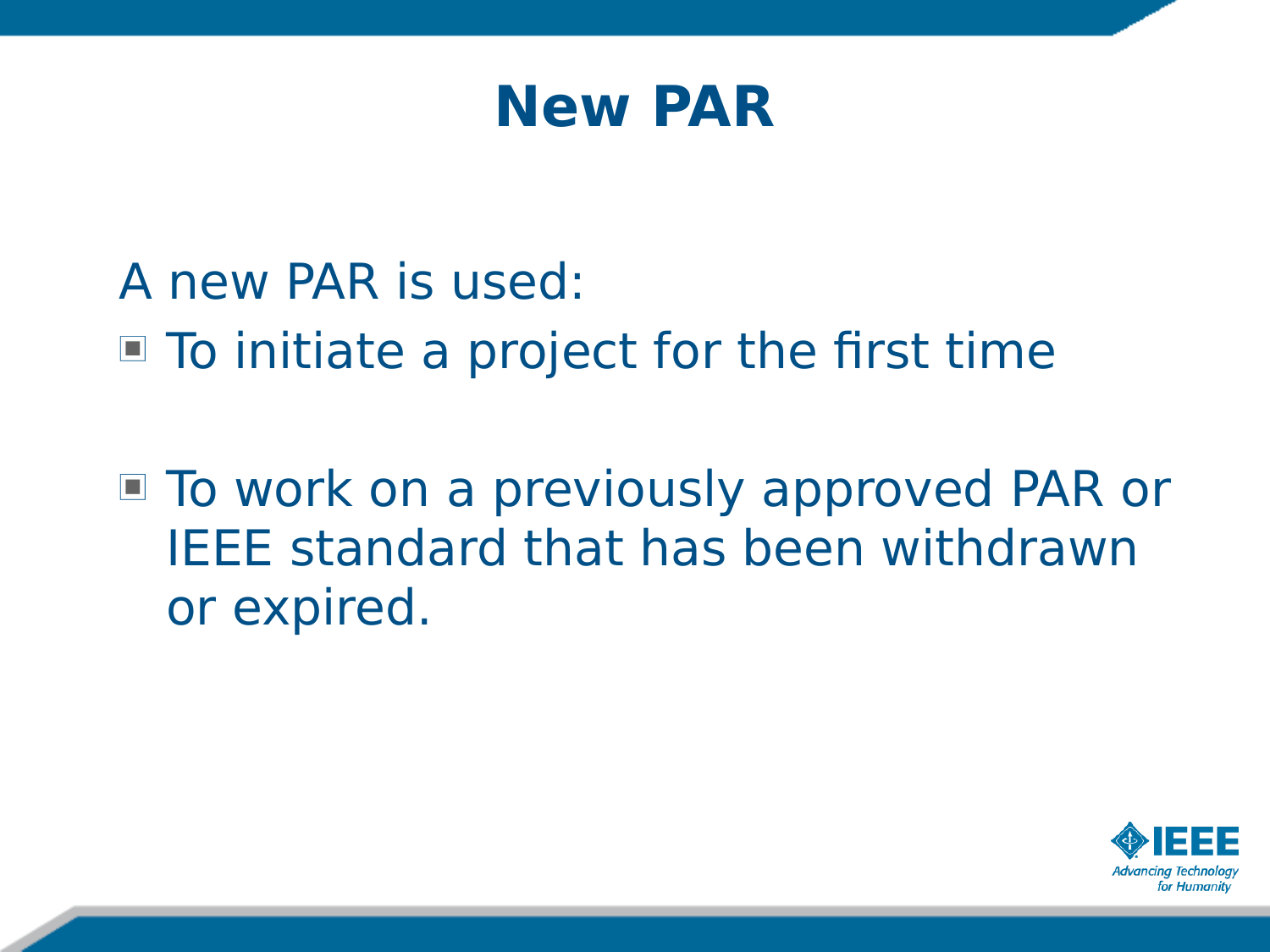

# New PAR
A new PAR is used:
To initiate a project for the first time

To work on a previously approved PAR or IEEE standard that has been withdrawn or expired.